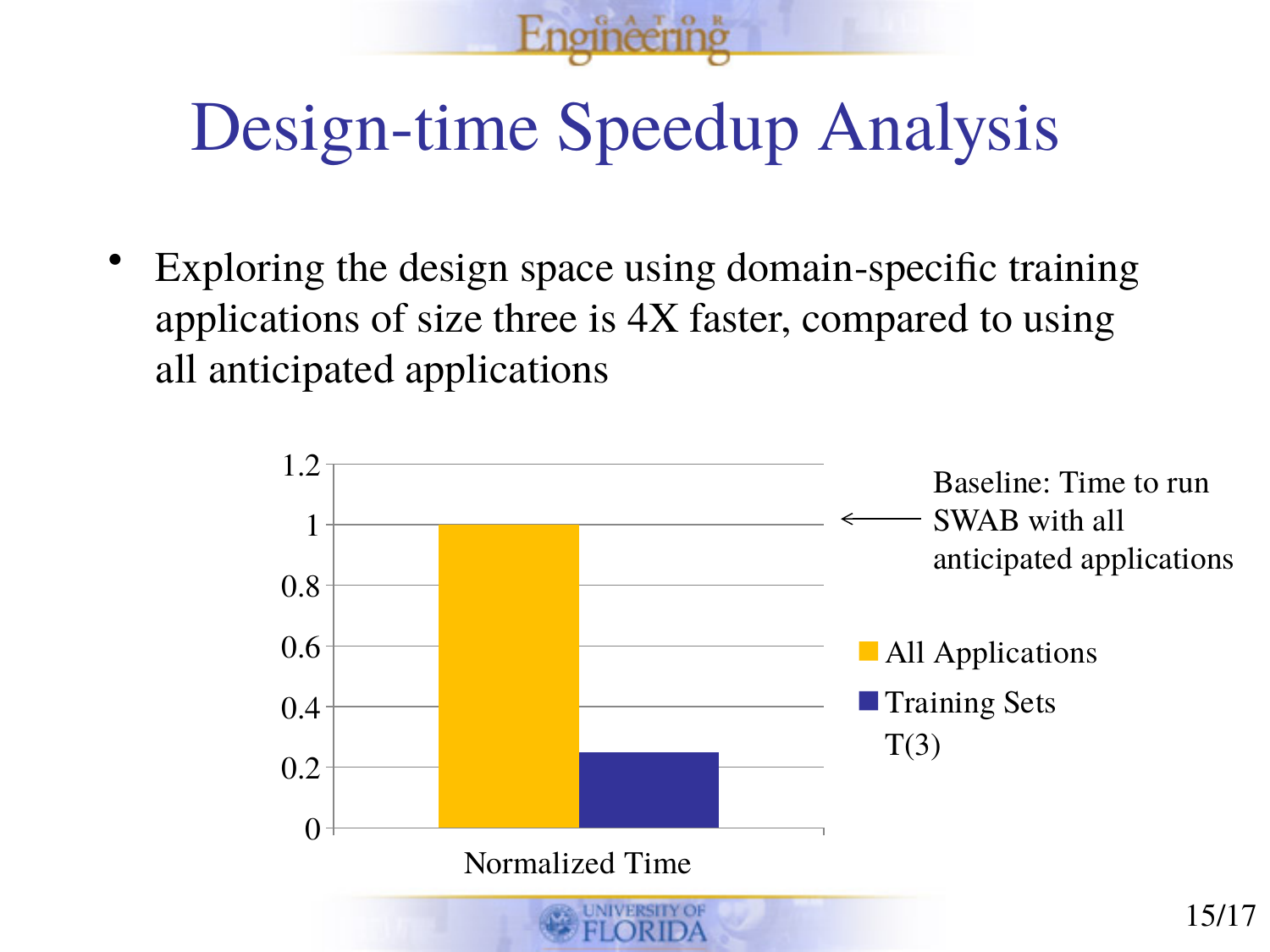

# Design-time Speedup Analysis
Exploring the design space using domain-specific training applications of size three is 4X faster, compared to using all anticipated applications

### Chart

| Category | All Applications | Training Sets T(3) |
|---|---|---|
| Normalized Time | 1.0 | 0.25 |
Baseline: Time to run SWAB with all anticipated applications